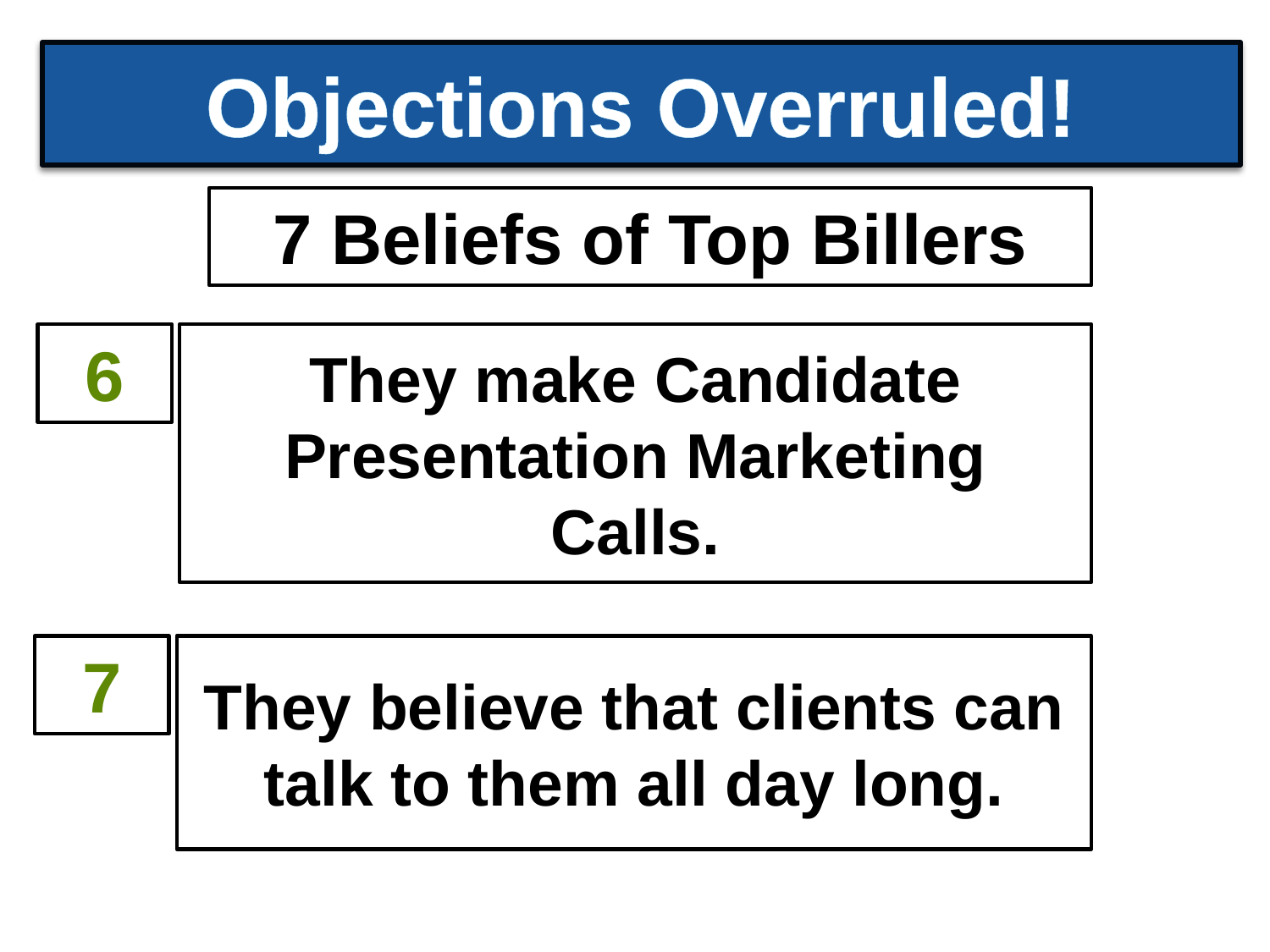

# Objections Overruled!
7 Beliefs of Top Billers
6
They make Candidate Presentation Marketing Calls.
7
They believe that clients can talk to them all day long.